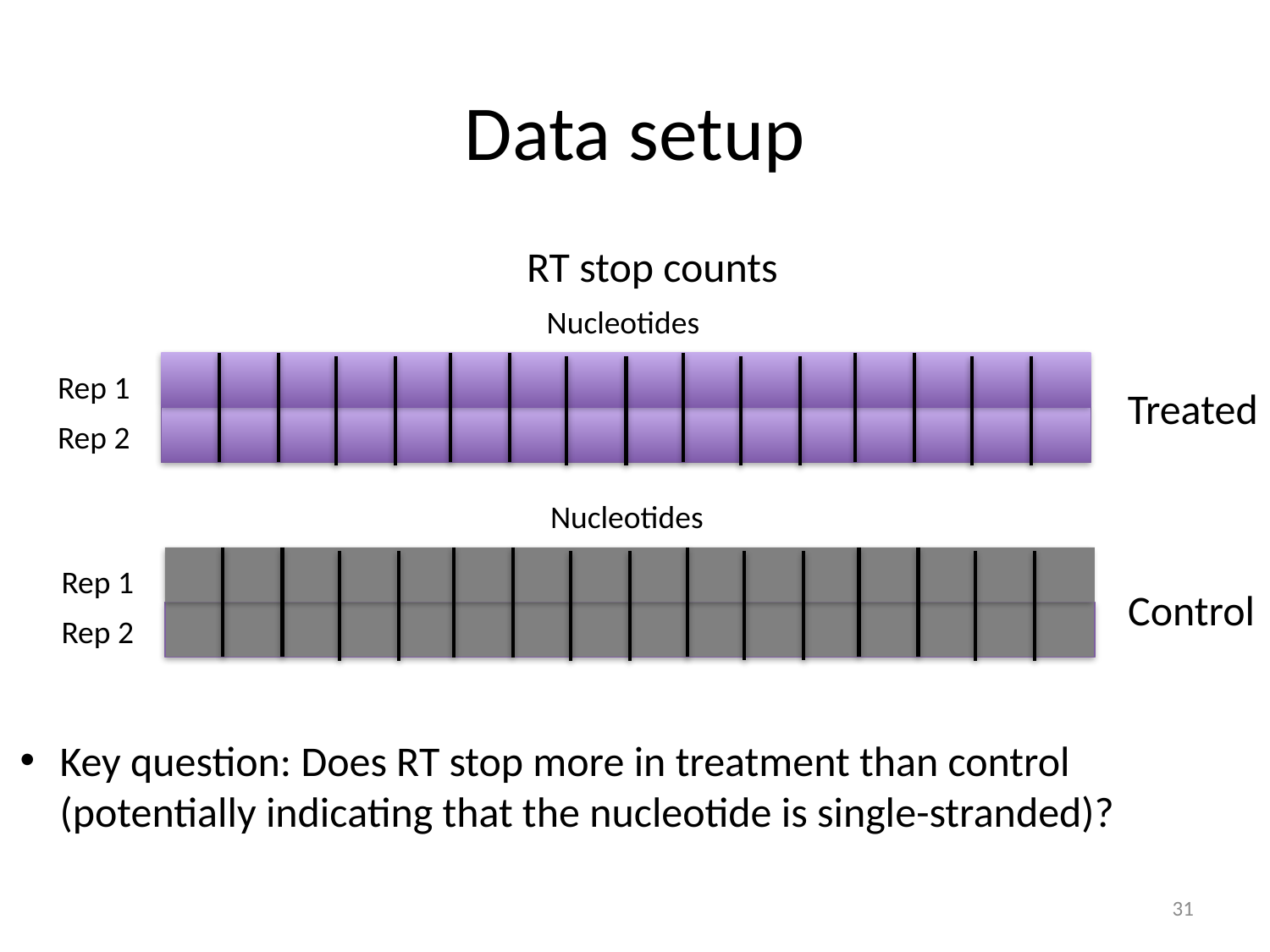

# Data setup
RT stop counts
Nucleotides

Rep 1
Treated

Rep 2
Nucleotides

Rep 1
Control

Rep 2
Key question: Does RT stop more in treatment than control (potentially indicating that the nucleotide is single-stranded)?
31